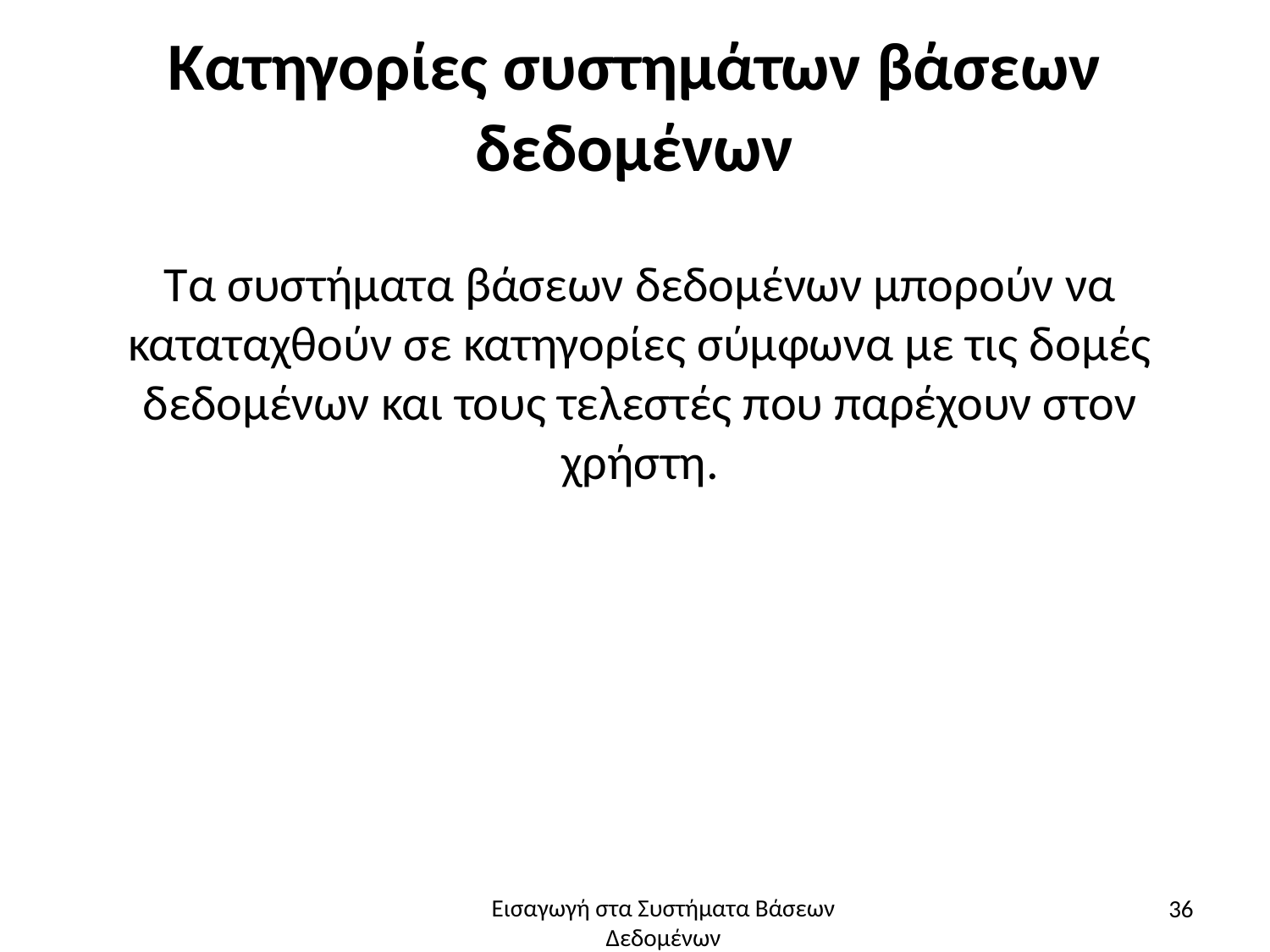

# Κατηγορίες συστημάτων βάσεων δεδομένων
Τα συστήματα βάσεων δεδομένων μπορούν να καταταχθούν σε κατηγορίες σύμφωνα με τις δομές δεδομένων και τους τελεστές που παρέχουν στον χρήστη.
36
Εισαγωγή στα Συστήματα Βάσεων Δεδομένων